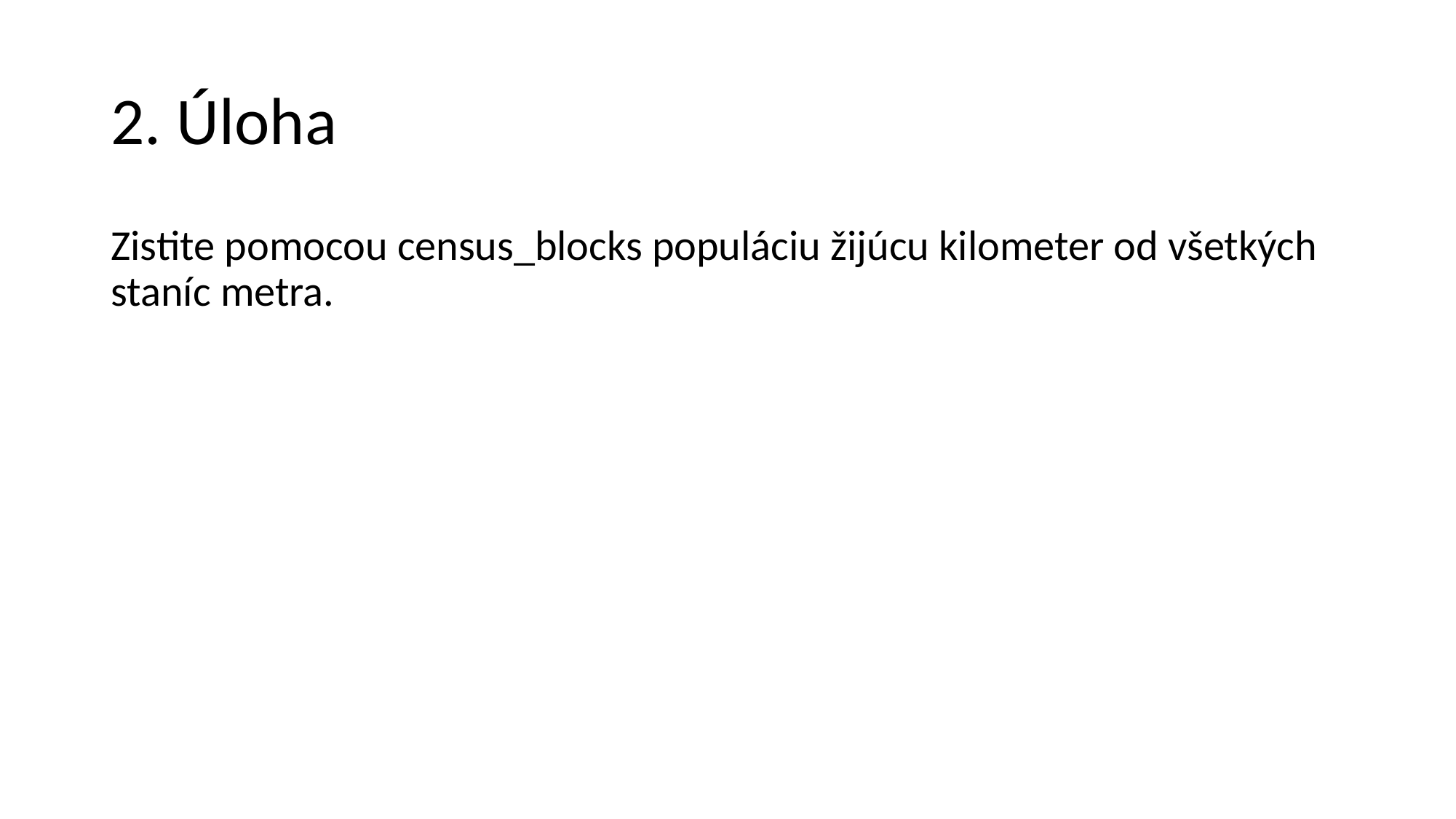

# 2. Úloha
Zistite pomocou census_blocks populáciu žijúcu kilometer od všetkých staníc metra.